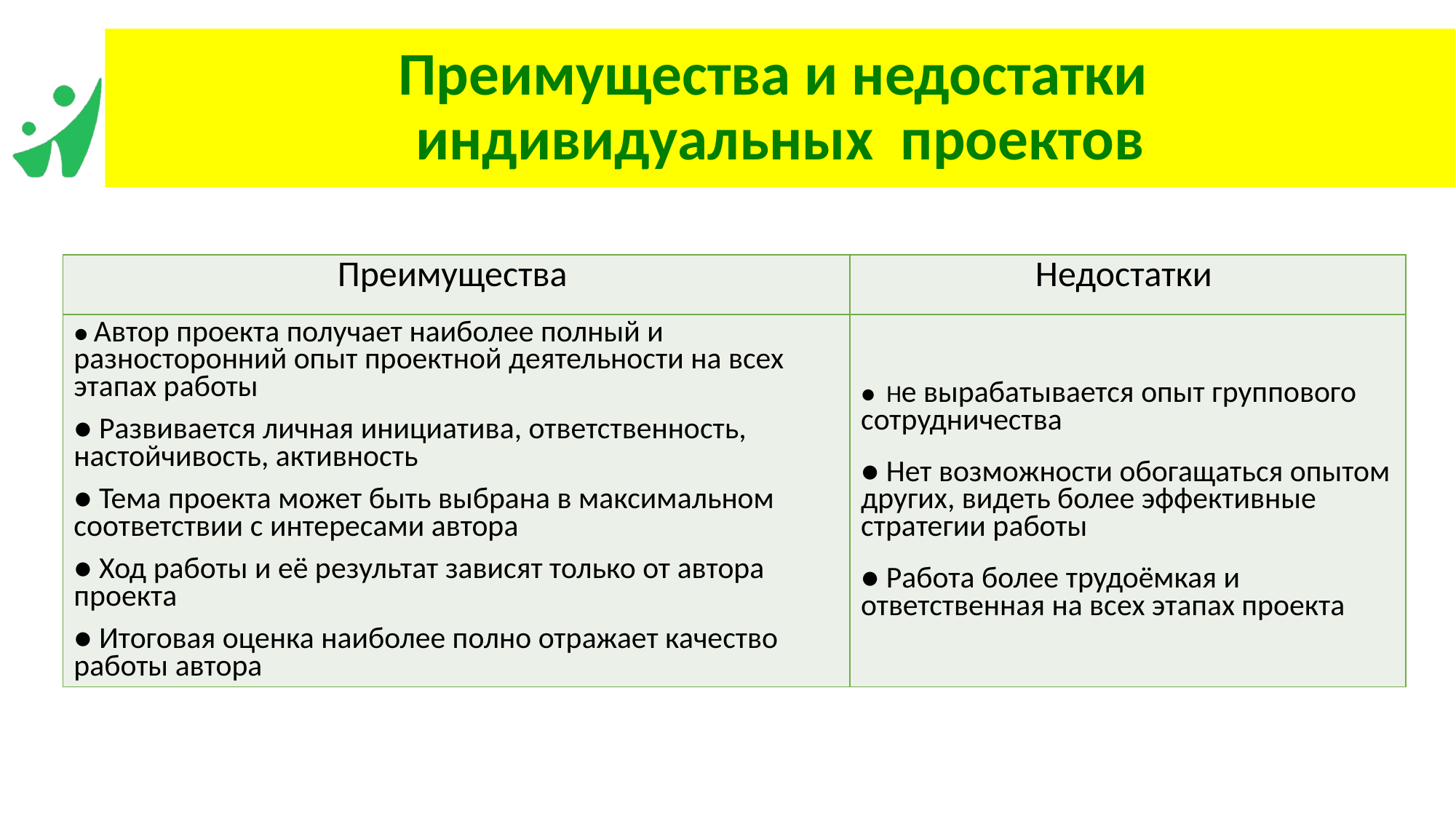

Преимущества и недостатки
индивидуальных  проектов
| Преимущества | Недостатки |
| --- | --- |
| ● Автор проекта получает наиболее полный и разносторонний опыт проектной деятельности на всех этапах работы ● Развивается личная инициатива, ответственность, настойчивость, активность ● Тема проекта может быть выбрана в максимальном соответствии с интересами автора ● Ход работы и её результат зависят только от автора проекта ● Итоговая оценка наиболее полно отражает качество работы автора | ● Не вырабатывается опыт группового сотрудничества ● Нет возможности обогащаться опытом других, видеть более эффективные стратегии работы ● Работа более трудоёмкая и ответственная на всех этапах проекта |